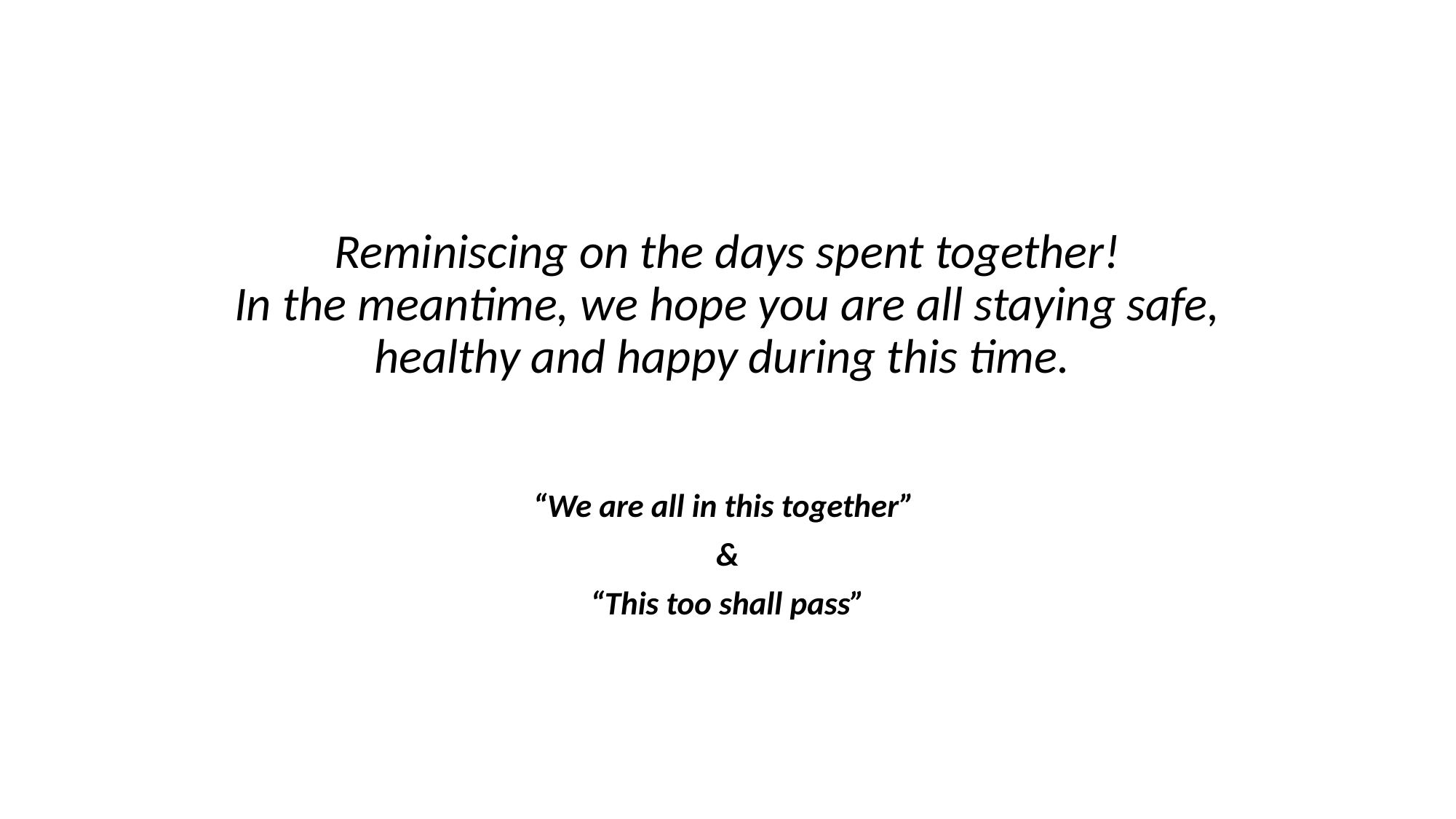

# Reminiscing on the days spent together! In the meantime, we hope you are all staying safe, healthy and happy during this time.

“We are all in this together”
&
“This too shall pass”